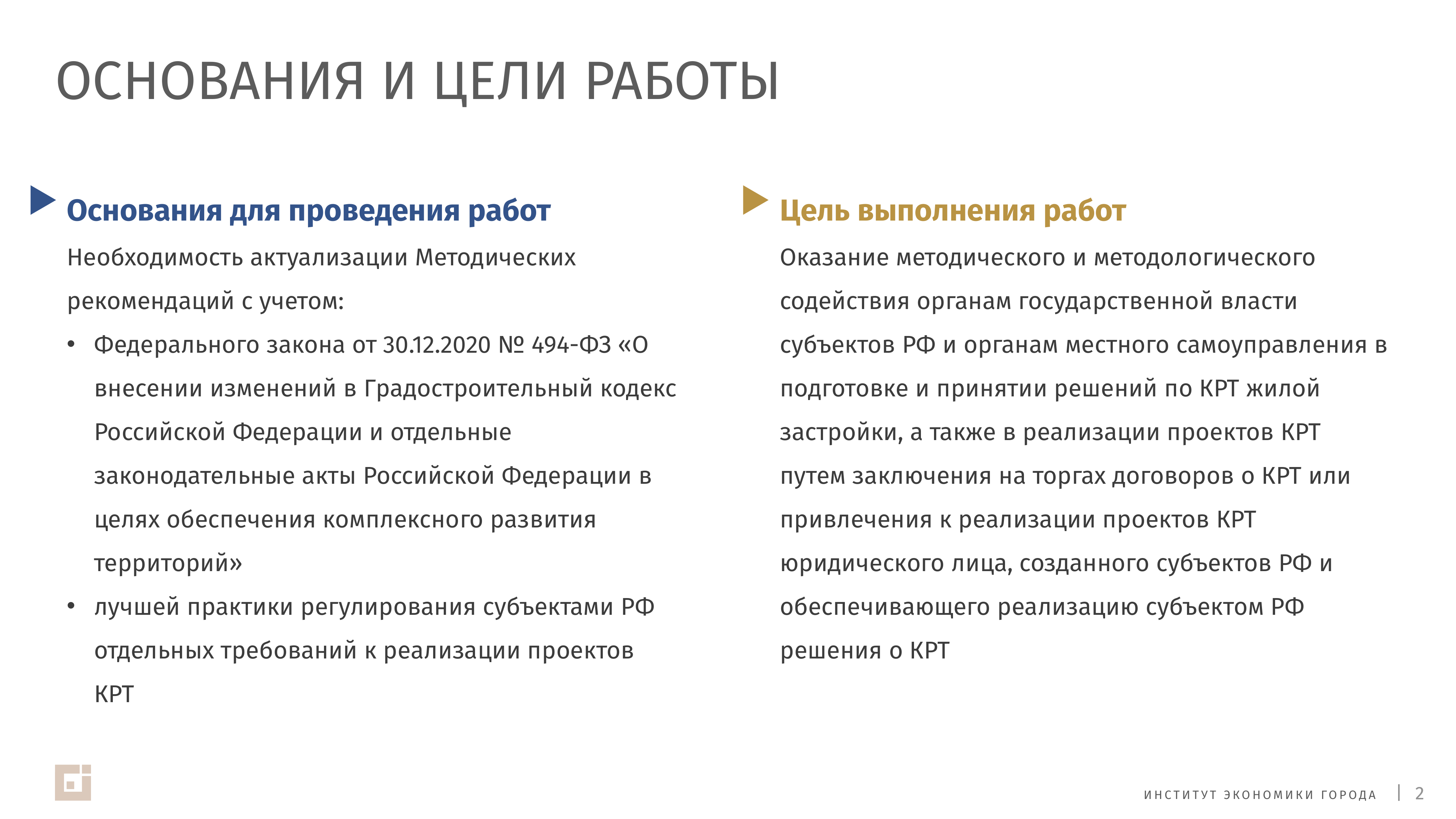

# ОСНОВАНИЯ И ЦЕЛИ РАБОТЫ
Основания для проведения работ
Необходимость актуализации Методических рекомендаций с учетом:
Федерального закона от 30.12.2020 № 494-ФЗ «О внесении изменений в Градостроительный кодекс Российской Федерации и отдельные законодательные акты Российской Федерации в целях обеспечения комплексного развития территорий»
лучшей практики регулирования субъектами РФ отдельных требований к реализации проектов КРТ
Цель выполнения работ
Оказание методического и методологического содействия органам государственной власти субъектов РФ и органам местного самоуправления в подготовке и принятии решений по КРТ жилой застройки, а также в реализации проектов КРТ путем заключения на торгах договоров о КРТ или привлечения к реализации проектов КРТ юридического лица, созданного субъектов РФ и обеспечивающего реализацию субъектом РФ решения о КРТ